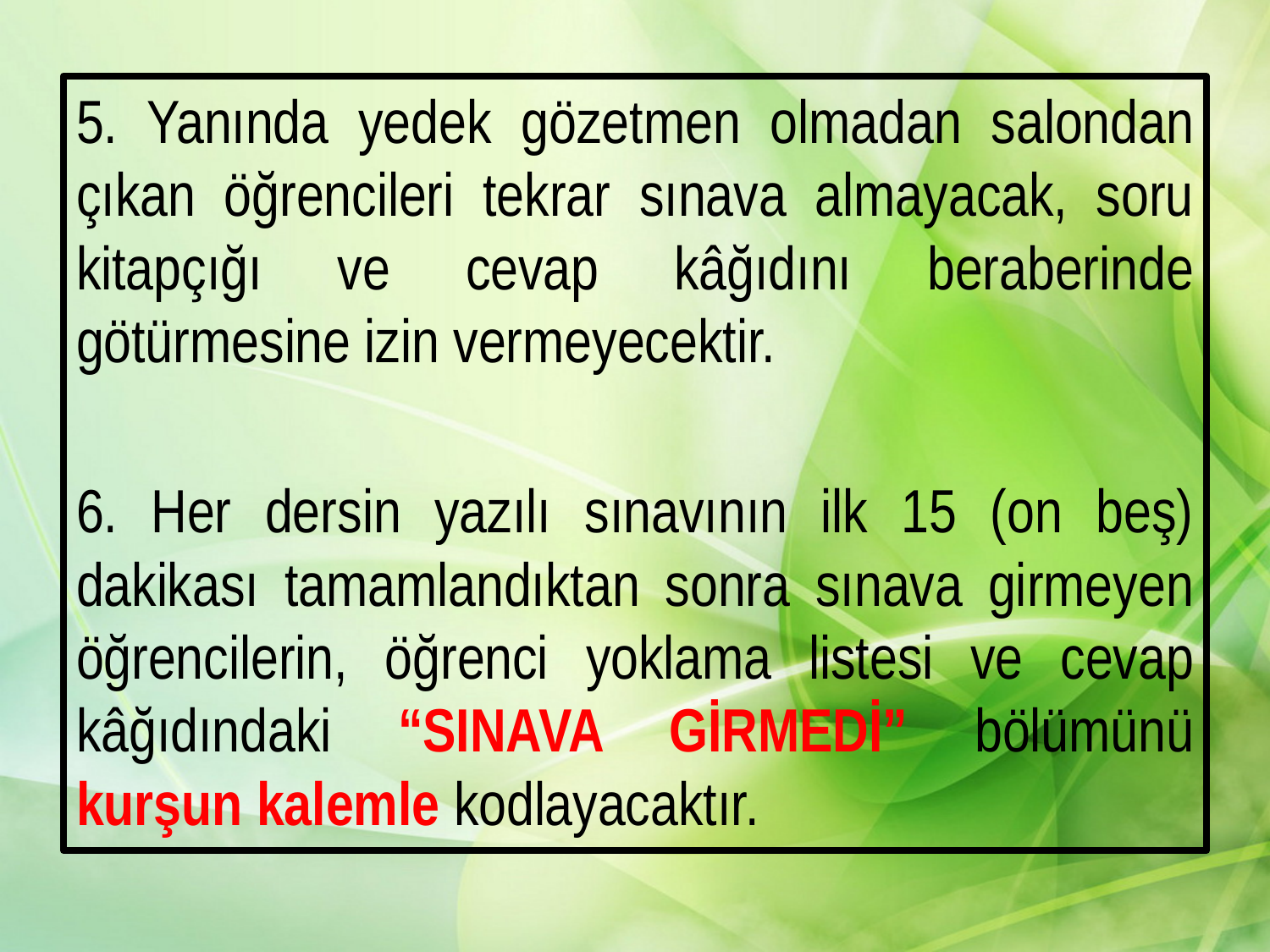

5. Yanında yedek gözetmen olmadan salondan çıkan öğrencileri tekrar sınava almayacak, soru kitapçığı ve cevap kâğıdını beraberinde götürmesine izin vermeyecektir.

6. Her dersin yazılı sınavının ilk 15 (on beş) dakikası tamamlandıktan sonra sınava girmeyen öğrencilerin, öğrenci yoklama listesi ve cevap kâğıdındaki “SINAVA GİRMEDİ” bölümünü kurşun kalemle kodlayacaktır.